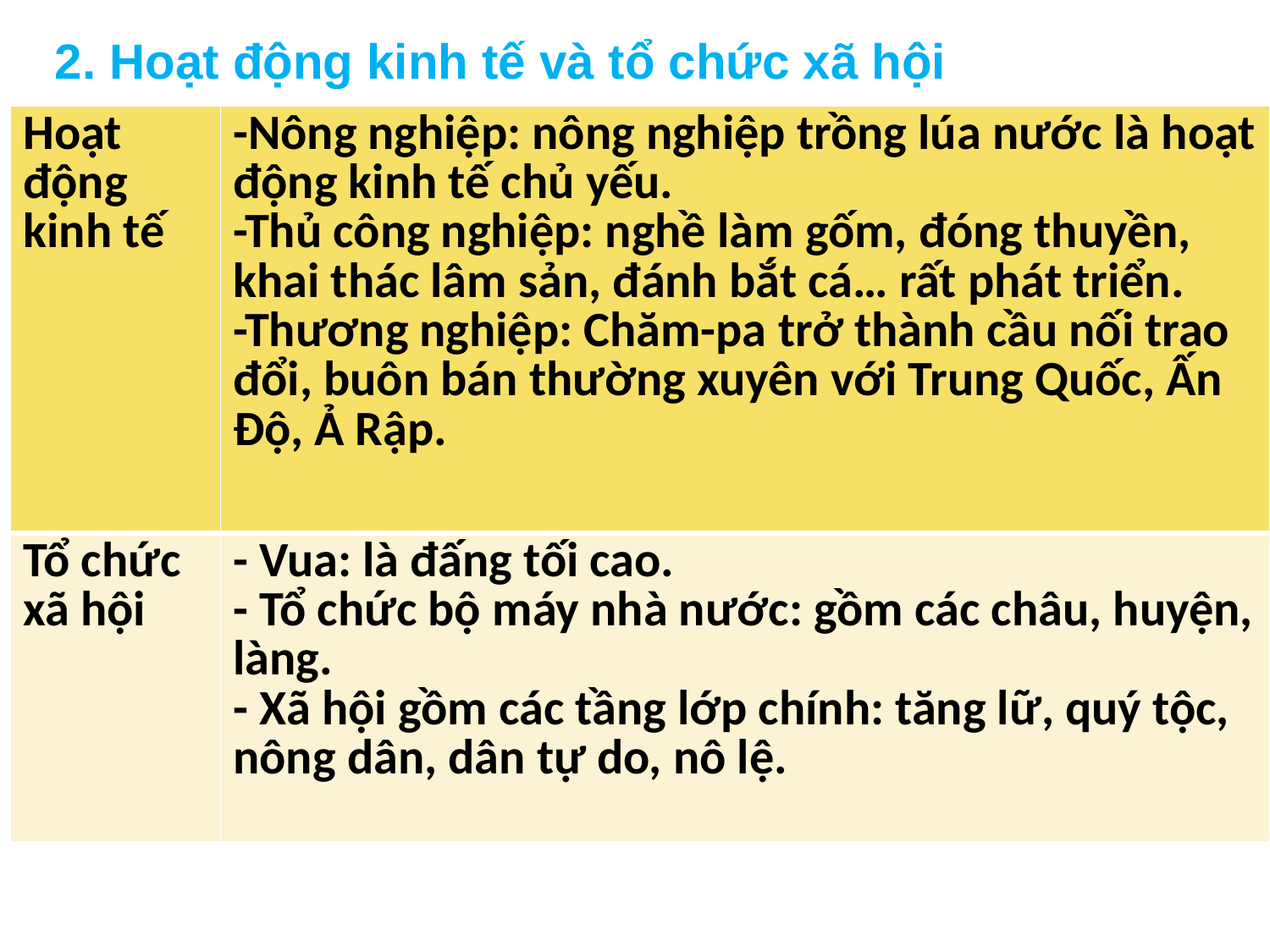

2. Hoạt động kinh tế và tổ chức xã hội
| Hoạt động kinh tế | -Nông nghiệp: nông nghiệp trồng lúa nước là hoạt động kinh tế chủ yếu. -Thủ công nghiệp: nghề làm gốm, đóng thuyền, khai thác lâm sản, đánh bắt cá… rất phát triển. -Thương nghiệp: Chăm-pa trở thành cầu nối trao đổi, buôn bán thường xuyên với Trung Quốc, Ấn Độ, Ả Rập. |
| --- | --- |
| Tổ chức xã hội | - Vua: là đấng tối cao. - Tổ chức bộ máy nhà nước: gồm các châu, huyện, làng. - Xã hội gồm các tầng lớp chính: tăng lữ, quý tộc, nông dân, dân tự do, nô lệ. |